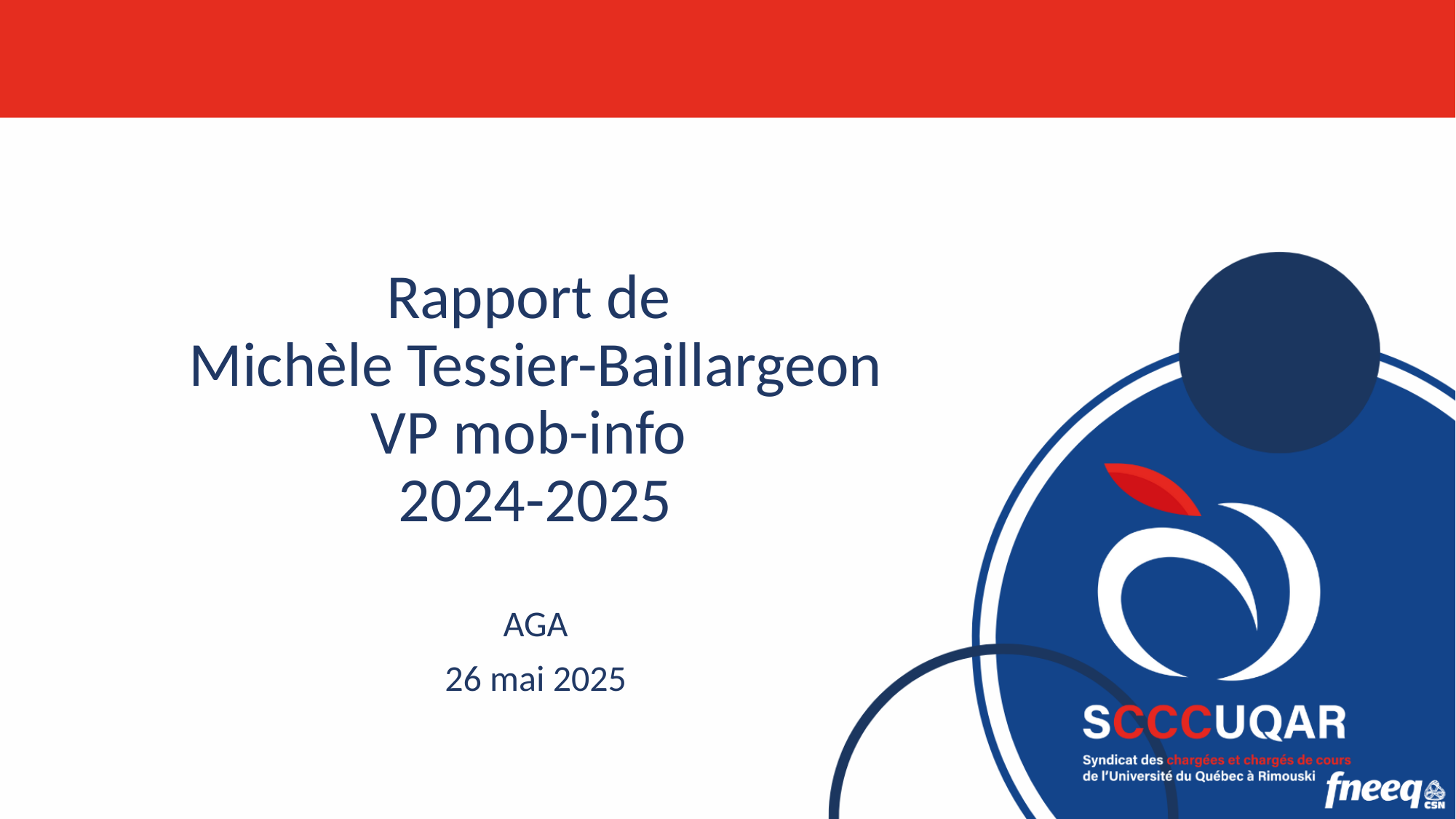

# Rapport de Michèle Tessier-Baillargeon VP mob-info 2024-2025

AGA
26 mai 2025